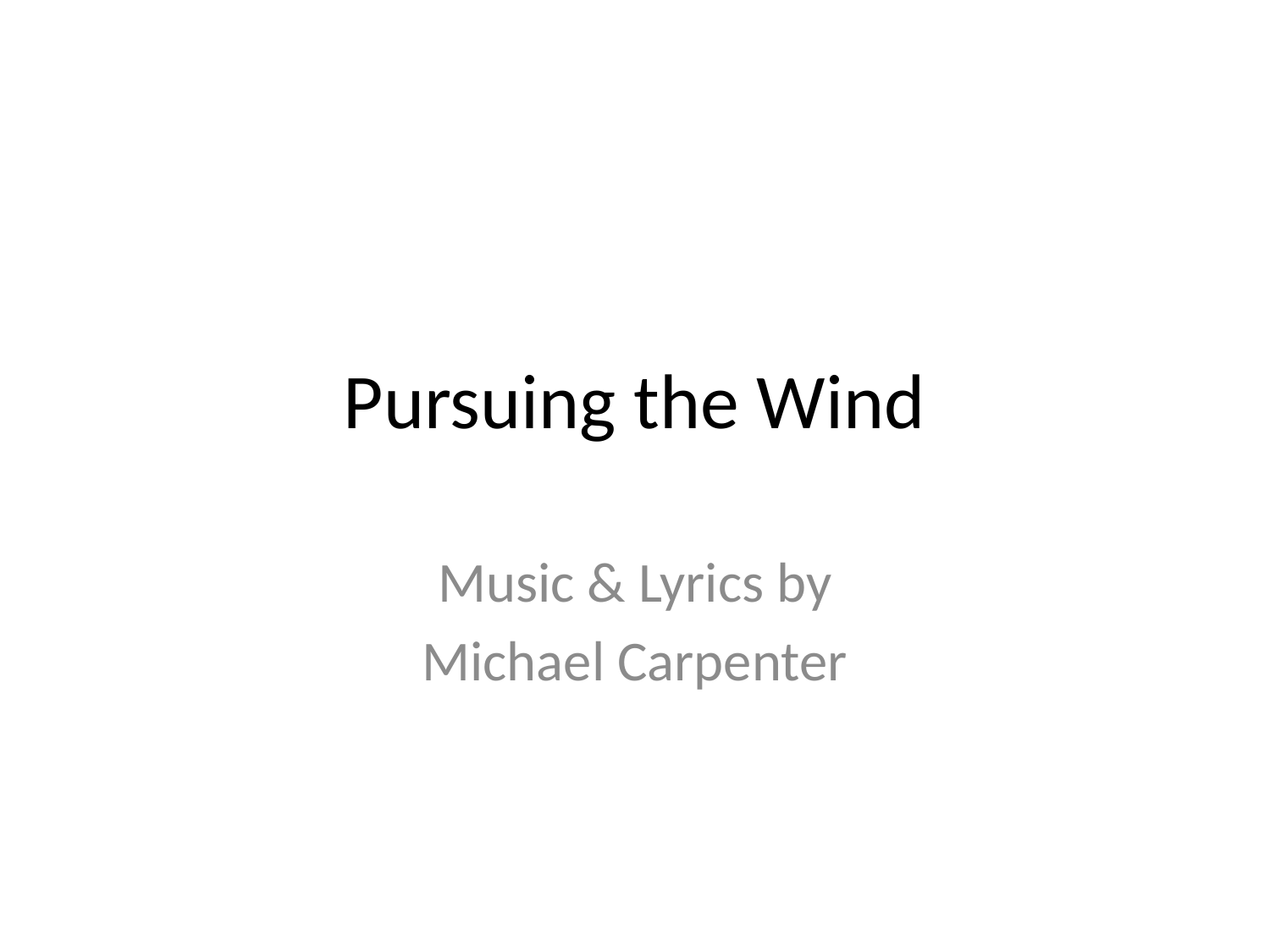

# Pursuing the Wind
Music & Lyrics by
Michael Carpenter